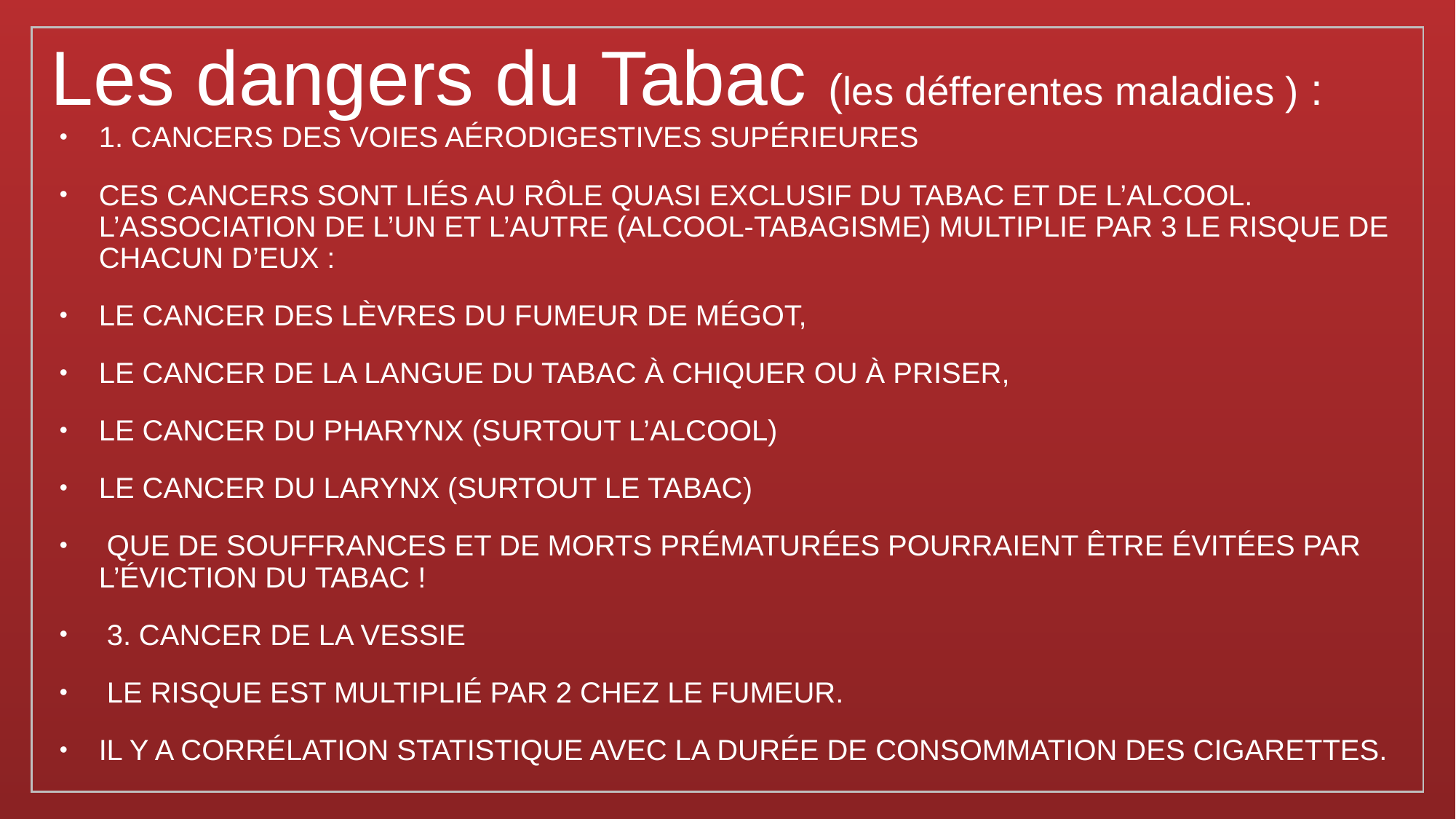

# Les dangers du Tabac (les défferentes maladies ) :
1. Cancers des voies aérodigestives supérieures
Ces cancers sont liés au rôle quasi exclusif du tabac et de l’alcool. L’association de l’un et l’autre (alcool-tabagisme) multiplie par 3 le risque de chacun d’eux :
Le cancer des lèvres du fumeur de mégot,
Le cancer de la langue du tabac à chiquer ou à priser,
Le cancer du pharynx (surtout l’alcool)
Le cancer du larynx (surtout le tabac)
 Que de souffrances et de morts prématurées pourraient être évitées par l’éviction du tabac !
 3. Cancer de la vessie
 Le risque est multiplié par 2 chez le fumeur.
Il y a corrélation statistique avec la durée de consommation des cigarettes.